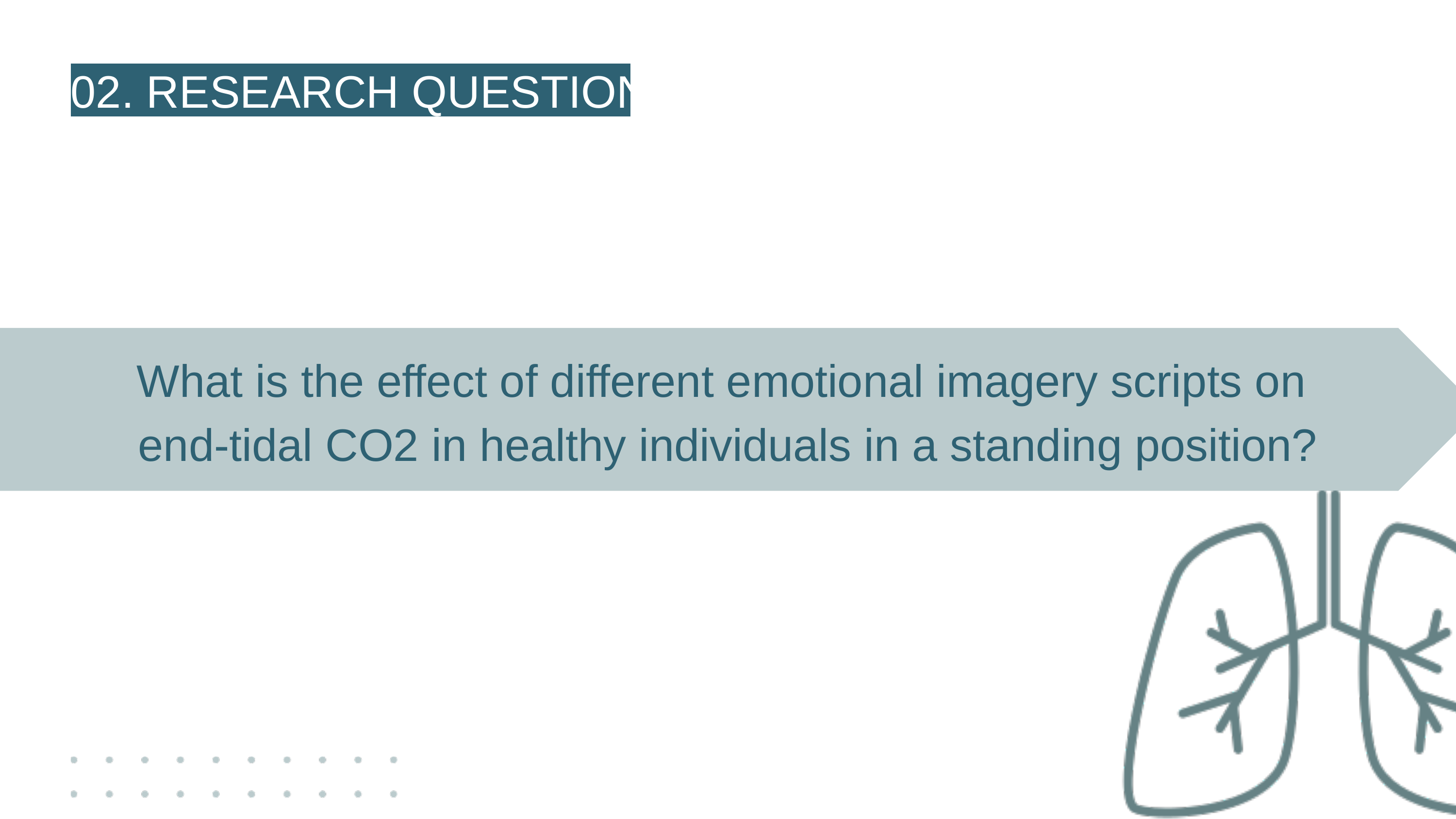

02. RESEARCH QUESTION

What is the effect of different emotional imagery scripts on
end-tidal CO2 in healthy individuals in a standing position?